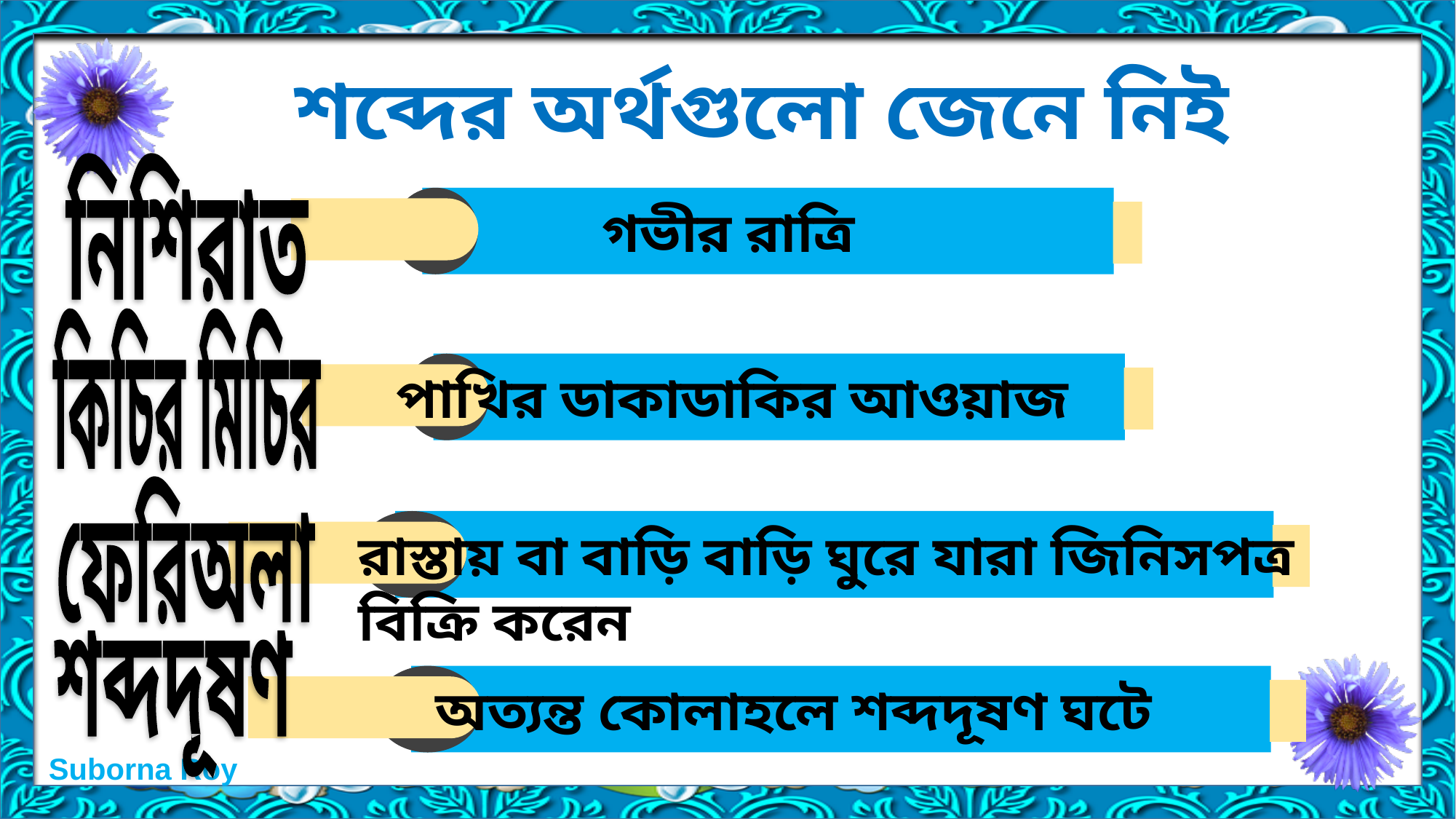

শব্দের অর্থগুলো জেনে নিই
নিশিরাত

গভীর রাত্রি
কিচির মিচির

পাখির ডাকাডাকির আওয়াজ
ফেরিঅলা

রাস্তায় বা বাড়ি বাড়ি ঘুরে যারা জিনিসপত্র বিক্রি করেন
শব্দদূষণ

অত্যন্ত কোলাহলে শব্দদূষণ ঘটে